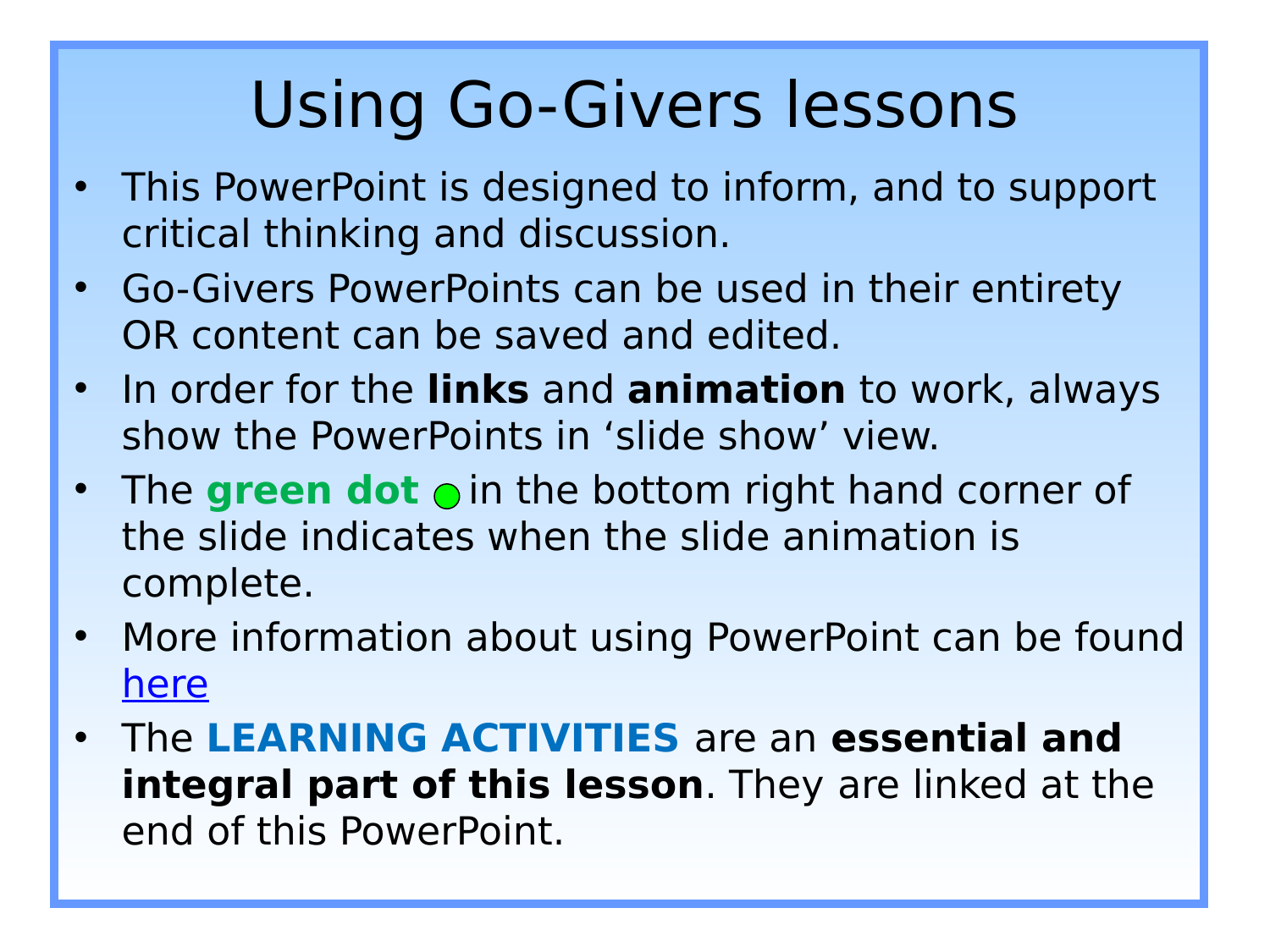

# Using Go-Givers lessons

This PowerPoint is designed to inform, and to support critical thinking and discussion.
Go-Givers PowerPoints can be used in their entirety OR content can be saved and edited.
In order for the links and animation to work, always show the PowerPoints in ‘slide show’ view.
The green dot    in the bottom right hand corner of the slide indicates when the slide animation is complete.
More information about using PowerPoint can be found here
The LEARNING ACTIVITIES are an essential and integral part of this lesson. They are linked at the end of this PowerPoint.